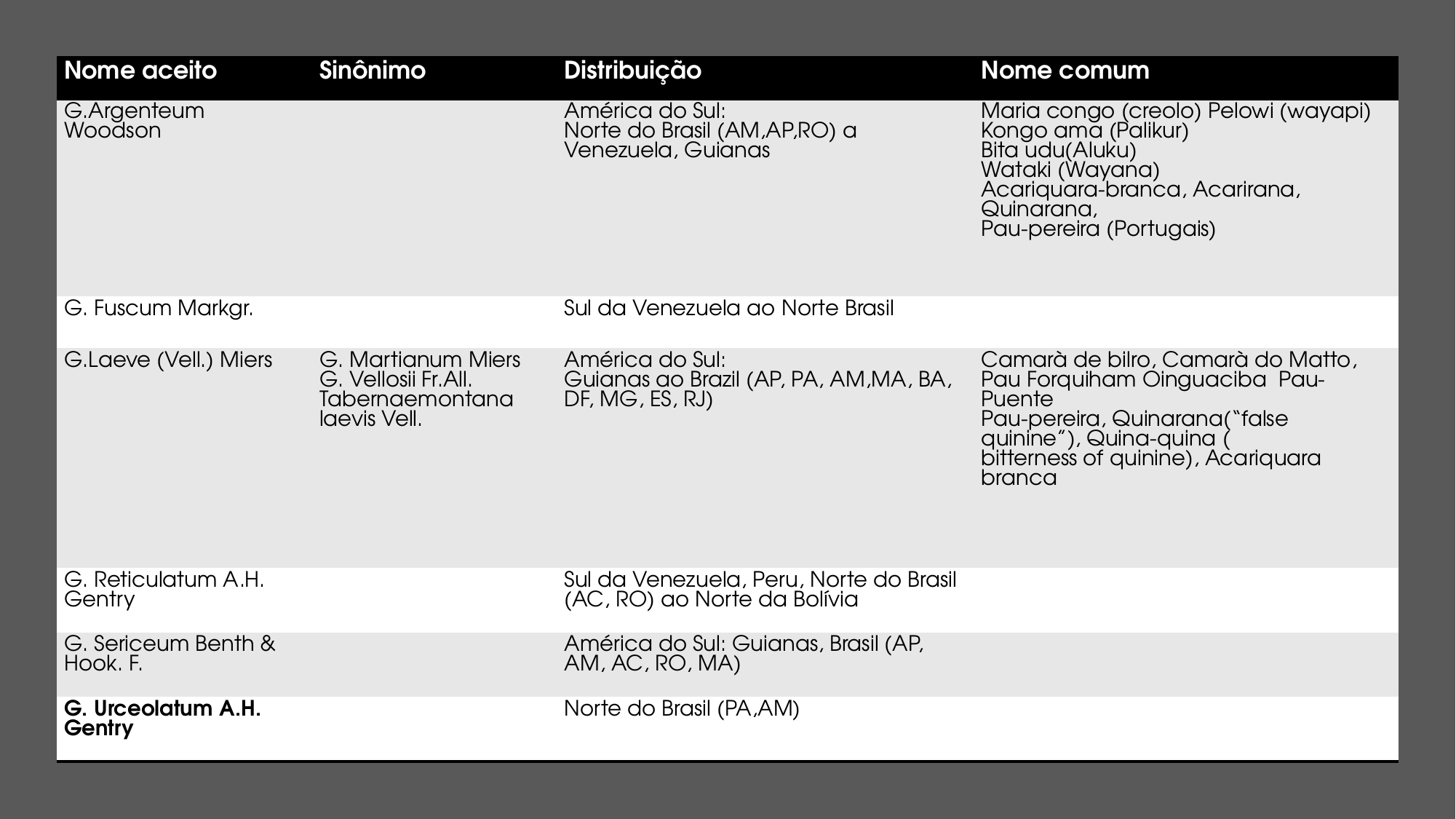

| Nome aceito | Sinônimo | Distribuição | Nome comum |
| --- | --- | --- | --- |
| G.Argenteum Woodson |  | América do Sul: Norte do Brasil (AM,AP,RO) a Venezuela, Guianas | Maria congo (creolo) Pelowi (wayapi) Kongo ama (Palikur) Bita udu(Aluku) Wataki (Wayana) Acariquara-branca, Acarirana, Quinarana, Pau-pereira (Portugais) |
| G. Fuscum Markgr. |  | Sul da Venezuela ao Norte Brasil |  |
| G.Laeve (Vell.) Miers | G. Martianum Miers G. Vellosii Fr.All. Tabernaemontana laevis Vell. | América do Sul: Guianas ao Brazil (AP, PA, AM,MA, BA, DF, MG, ES, RJ) | Camarà de bilro, Camarà do Matto, Pau Forquiham Oinguaciba Pau-Puente Pau-pereira, Quinarana(“false quinine”), Quina-quina ( bitterness of quinine), Acariquara branca |
| G. Reticulatum A.H. Gentry |  | Sul da Venezuela, Peru, Norte do Brasil (AC, RO) ao Norte da Bolívia |  |
| G. Sericeum Benth & Hook. F. |  | América do Sul: Guianas, Brasil (AP, AM, AC, RO, MA) |  |
| G. Urceolatum A.H. Gentry |  | Norte do Brasil (PA,AM) |  |